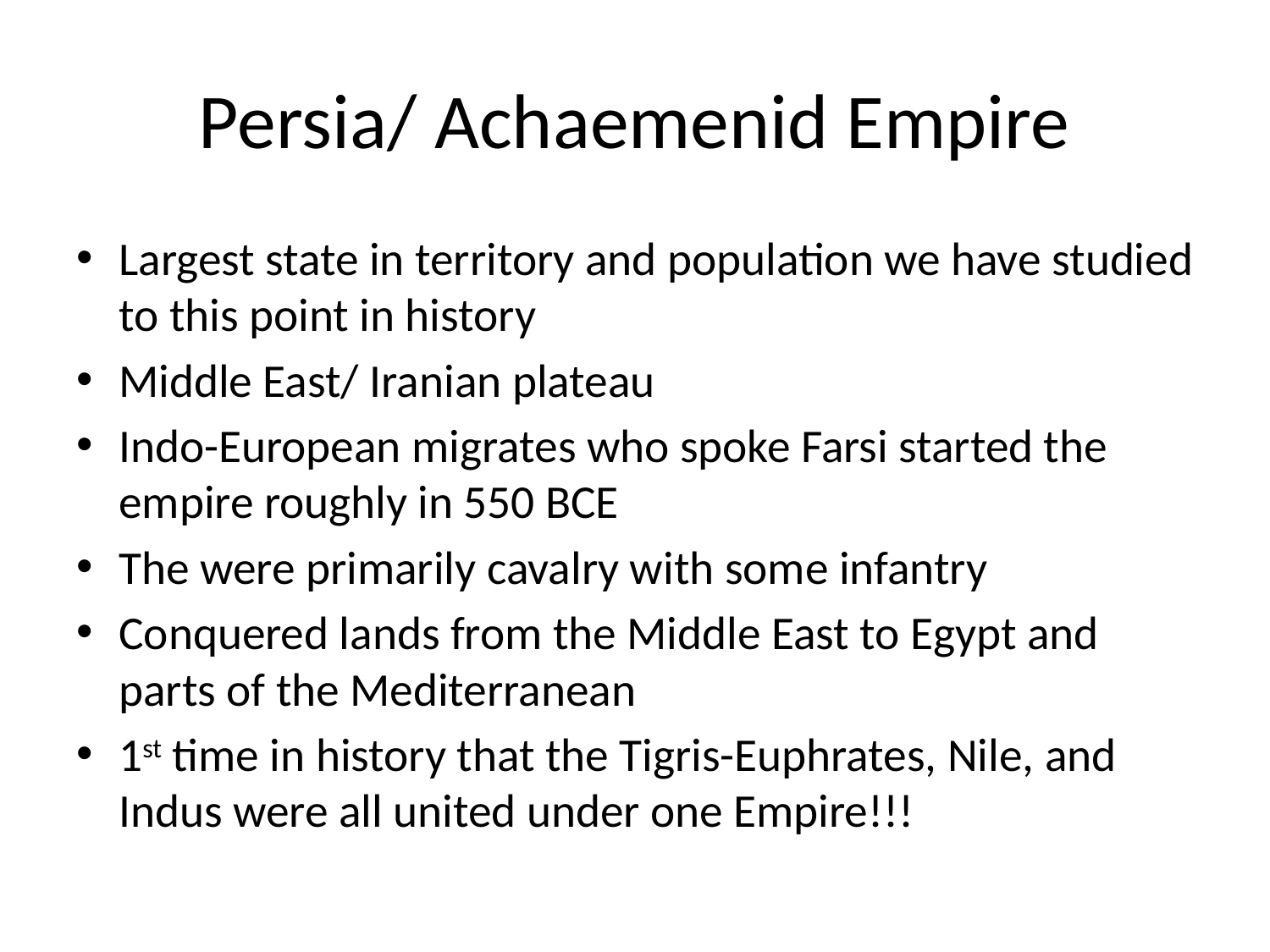

# Persia/ Achaemenid Empire
Largest state in territory and population we have studied to this point in history
Middle East/ Iranian plateau
Indo-European migrates who spoke Farsi started the empire roughly in 550 BCE
The were primarily cavalry with some infantry
Conquered lands from the Middle East to Egypt and parts of the Mediterranean
1st time in history that the Tigris-Euphrates, Nile, and Indus were all united under one Empire!!!